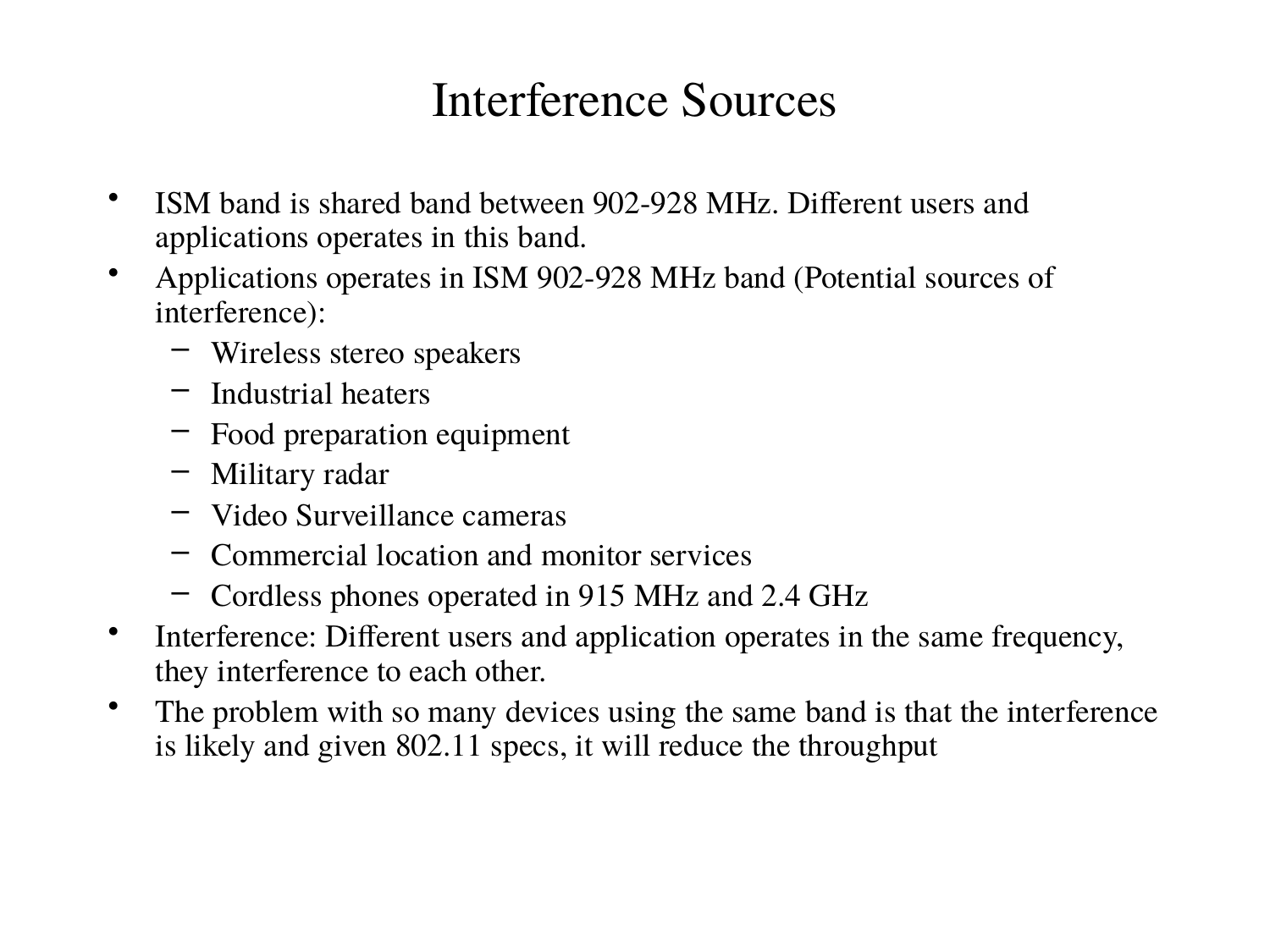

# Interference Sources
ISM band is shared band between 902-928 MHz. Different users and applications operates in this band.
Applications operates in ISM 902-928 MHz band (Potential sources of interference):
Wireless stereo speakers
Industrial heaters
Food preparation equipment
Military radar
Video Surveillance cameras
Commercial location and monitor services
Cordless phones operated in 915 MHz and 2.4 GHz
Interference: Different users and application operates in the same frequency, they interference to each other.
The problem with so many devices using the same band is that the interference is likely and given 802.11 specs, it will reduce the throughput